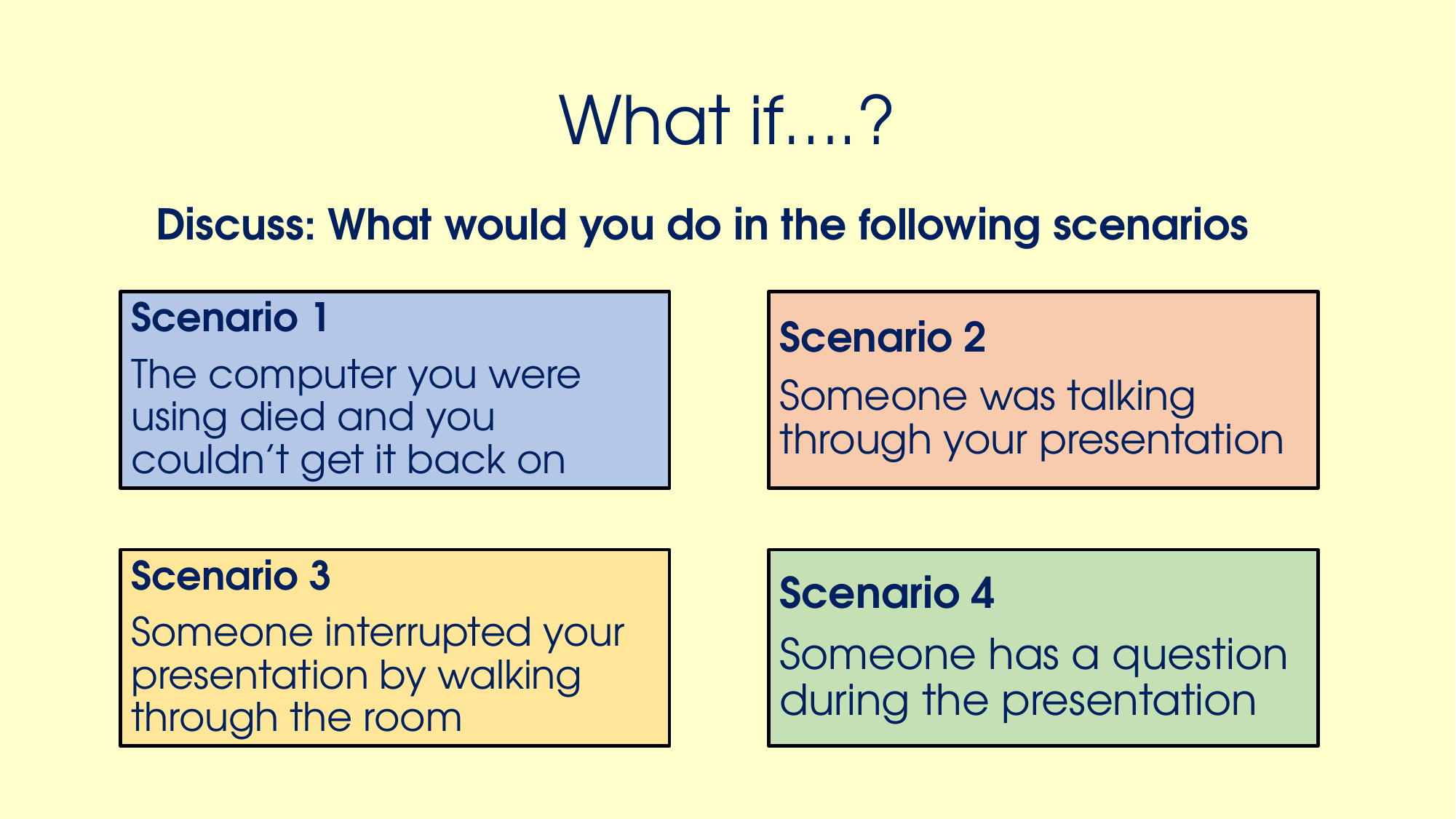

# What if….?
Discuss: What would you do in the following scenarios
Scenario 1
The computer you were using died and you couldn’t get it back on
Scenario 2
Someone was talking through your presentation
Scenario 3
Someone interrupted your presentation by walking through the room
Scenario 4
Someone has a question during the presentation